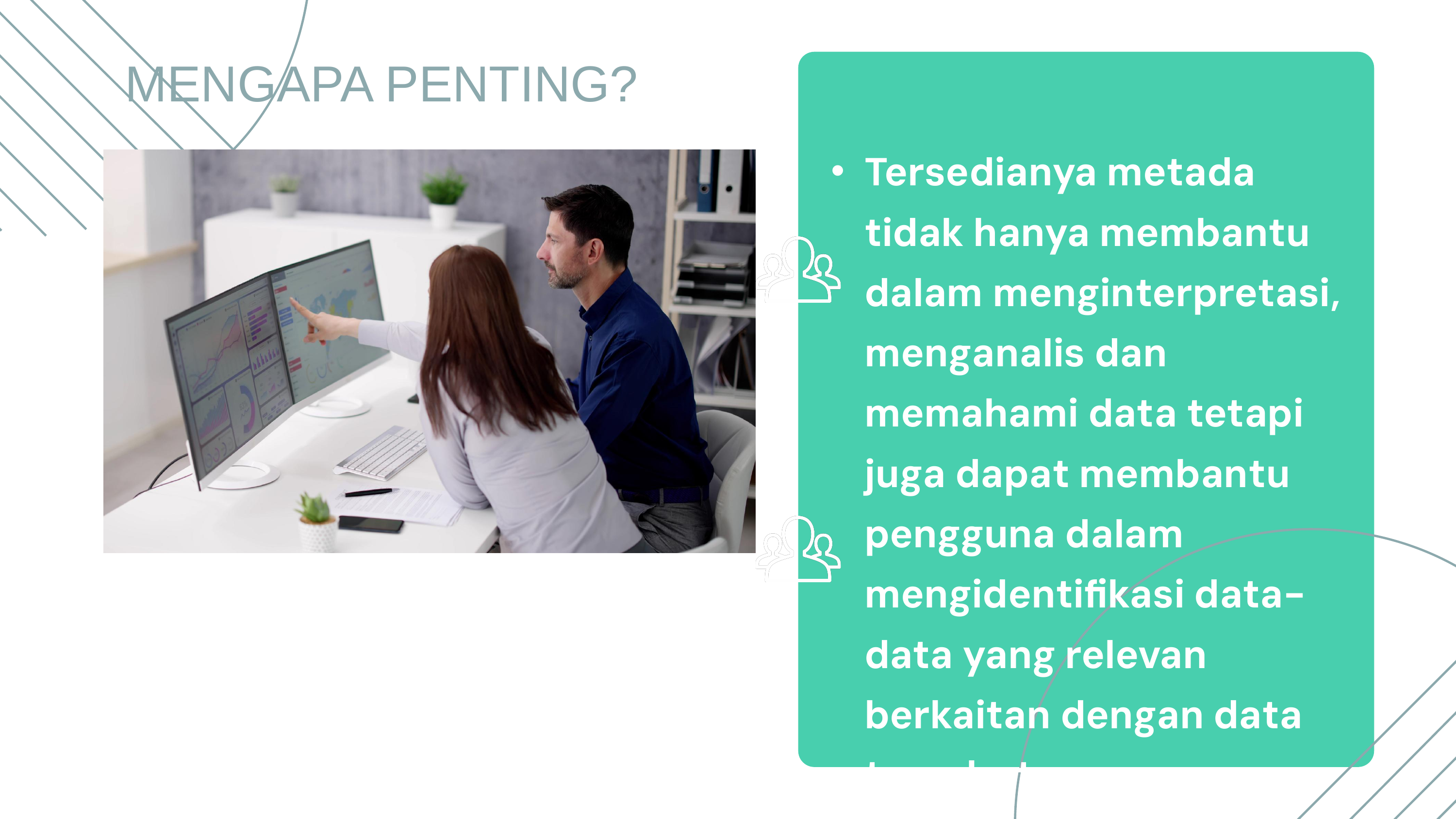

MENGAPA PENTING?
Tersedianya metada tidak hanya membantu dalam menginterpretasi, menganalis dan memahami data tetapi juga dapat membantu pengguna dalam mengidentifikasi data-data yang relevan berkaitan dengan data tersebut